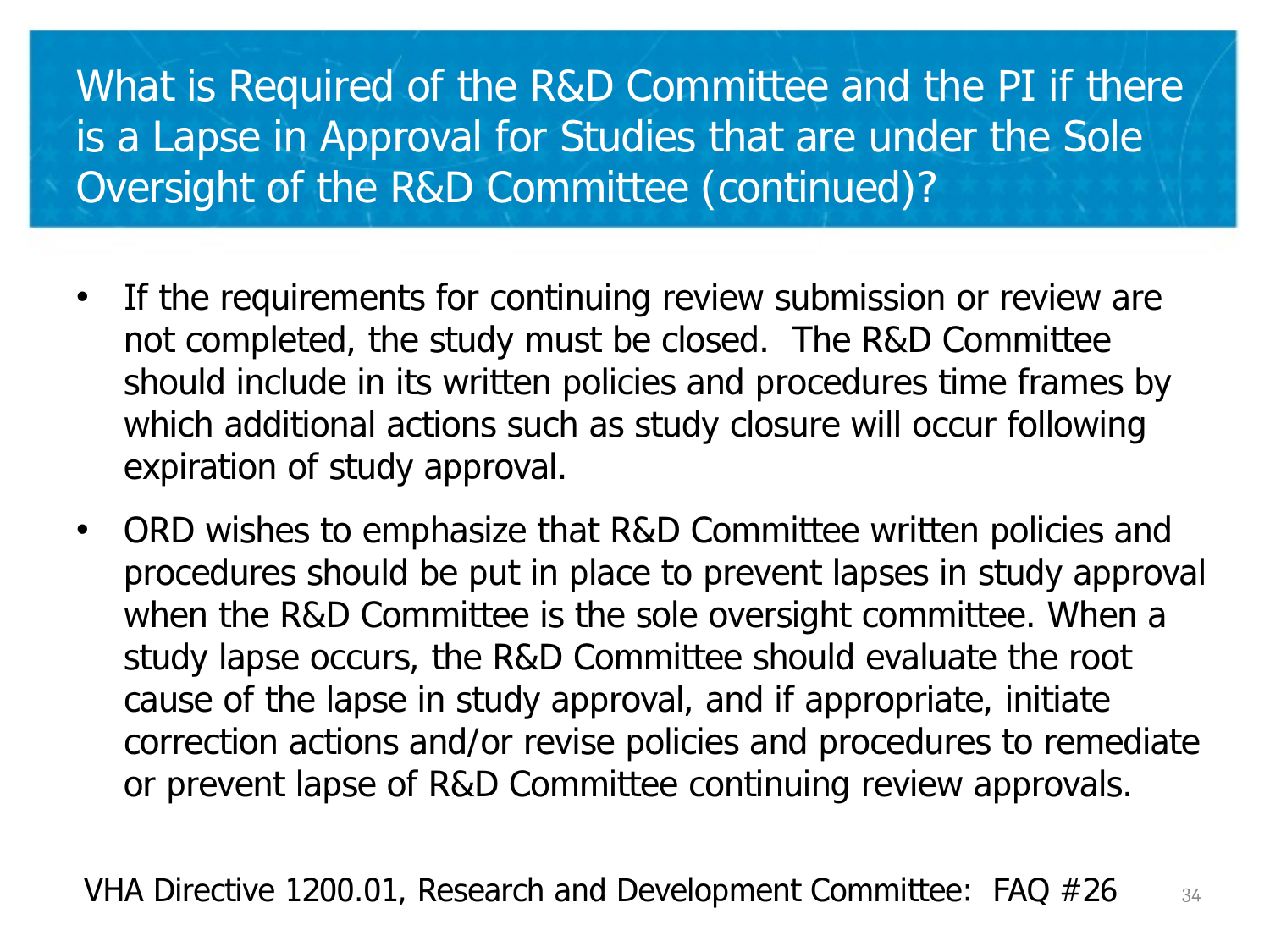

# What is Required of the R&D Committee and the PI if there is a Lapse in Approval for Studies that are under the Sole Oversight of the R&D Committee (continued)?
If the requirements for continuing review submission or review are not completed, the study must be closed.  The R&D Committee should include in its written policies and procedures time frames by which additional actions such as study closure will occur following expiration of study approval.
ORD wishes to emphasize that R&D Committee written policies and procedures should be put in place to prevent lapses in study approval when the R&D Committee is the sole oversight committee. When a study lapse occurs, the R&D Committee should evaluate the root cause of the lapse in study approval, and if appropriate, initiate correction actions and/or revise policies and procedures to remediate or prevent lapse of R&D Committee continuing review approvals.

VHA Directive 1200.01, Research and Development Committee:  FAQ #26